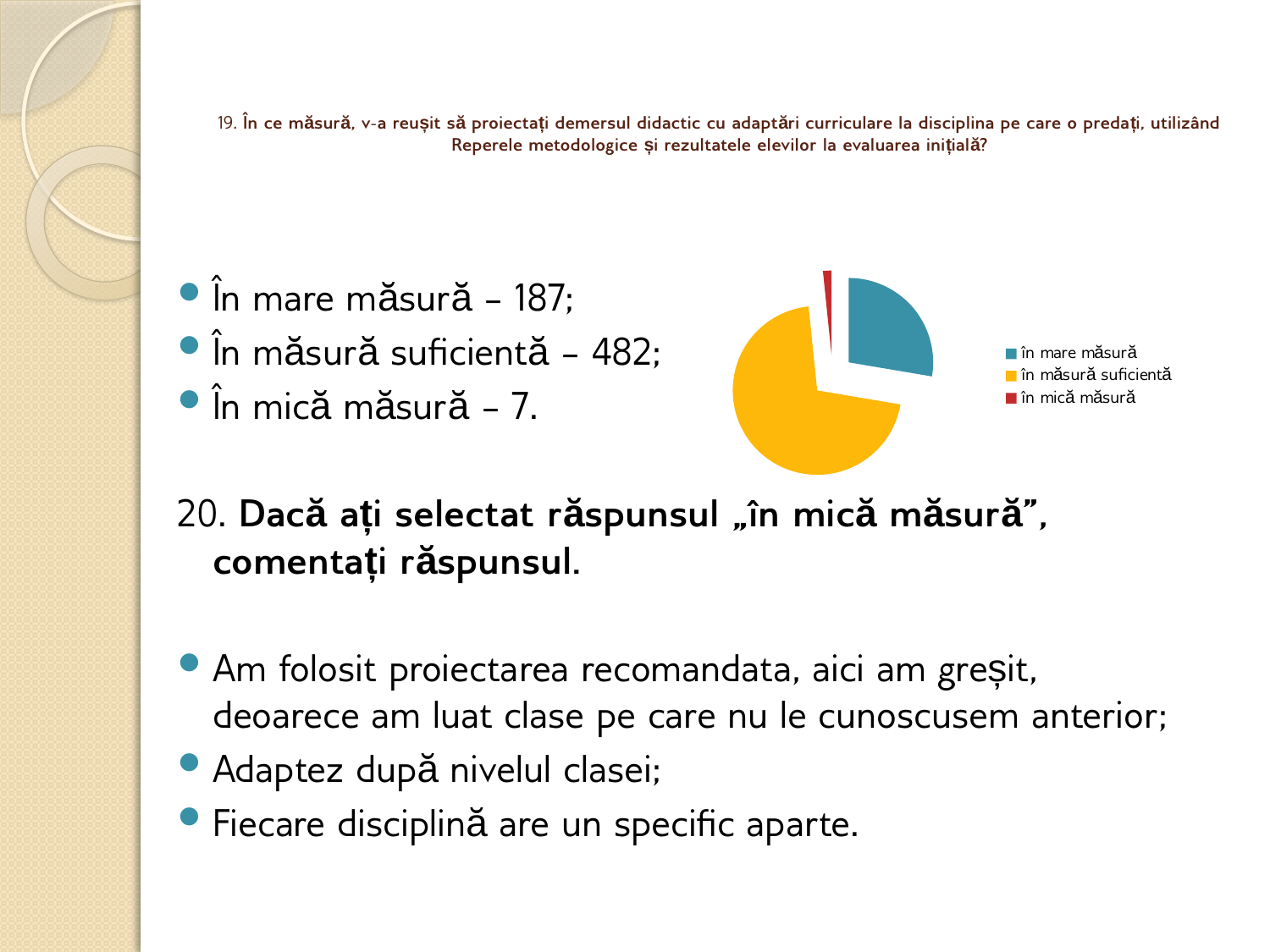

# 19. În ce măsură, v-a reușit să proiectați demersul didactic cu adaptări curriculare la disciplina pe care o predați, utilizând Reperele metodologice și rezultatele elevilor la evaluarea inițială?
În mare măsură – 187;
În măsură suficientă – 482;
În mică măsură – 7.

20. Dacă ați selectat răspunsul „în mică măsură”, comentați răspunsul.

Am folosit proiectarea recomandata, aici am greșit, deoarece am luat clase pe care nu le cunoscusem anterior;
Adaptez după nivelul clasei;
Fiecare disciplină are un specific aparte.

### Chart

| Category |  |
|---|---|
| în mare măsură | 187.0 |
| în măsură suficientă | 478.0 |
| în mică măsură | 11.0 |